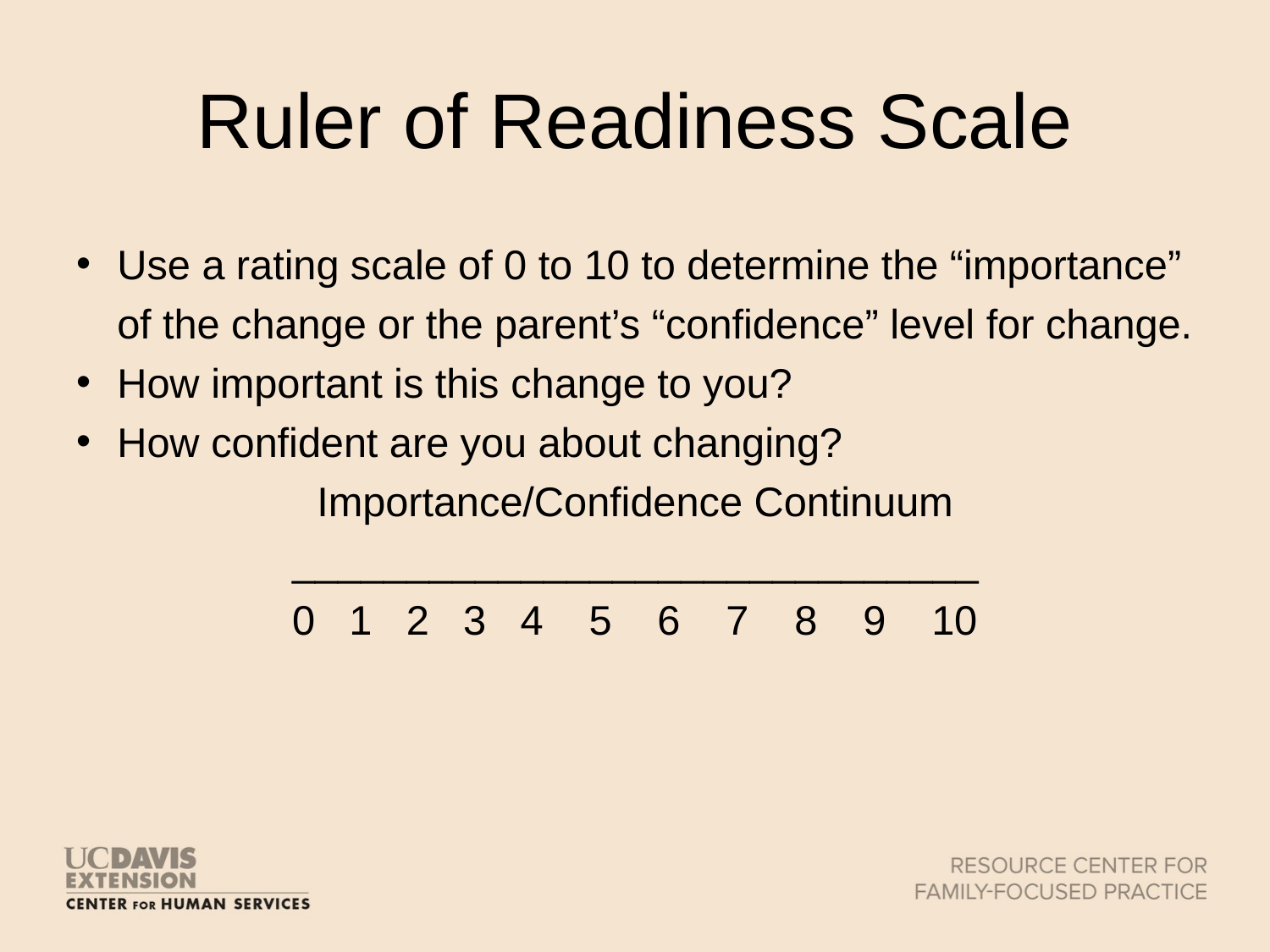

# Ruler of Readiness Scale
Use a rating scale of 0 to 10 to determine the “importance” of the change or the parent’s “confidence” level for change.
How important is this change to you?
How confident are you about changing?
Importance/Confidence Continuum
______________________________
0   1   2   3   4    5    6    7    8    9    10